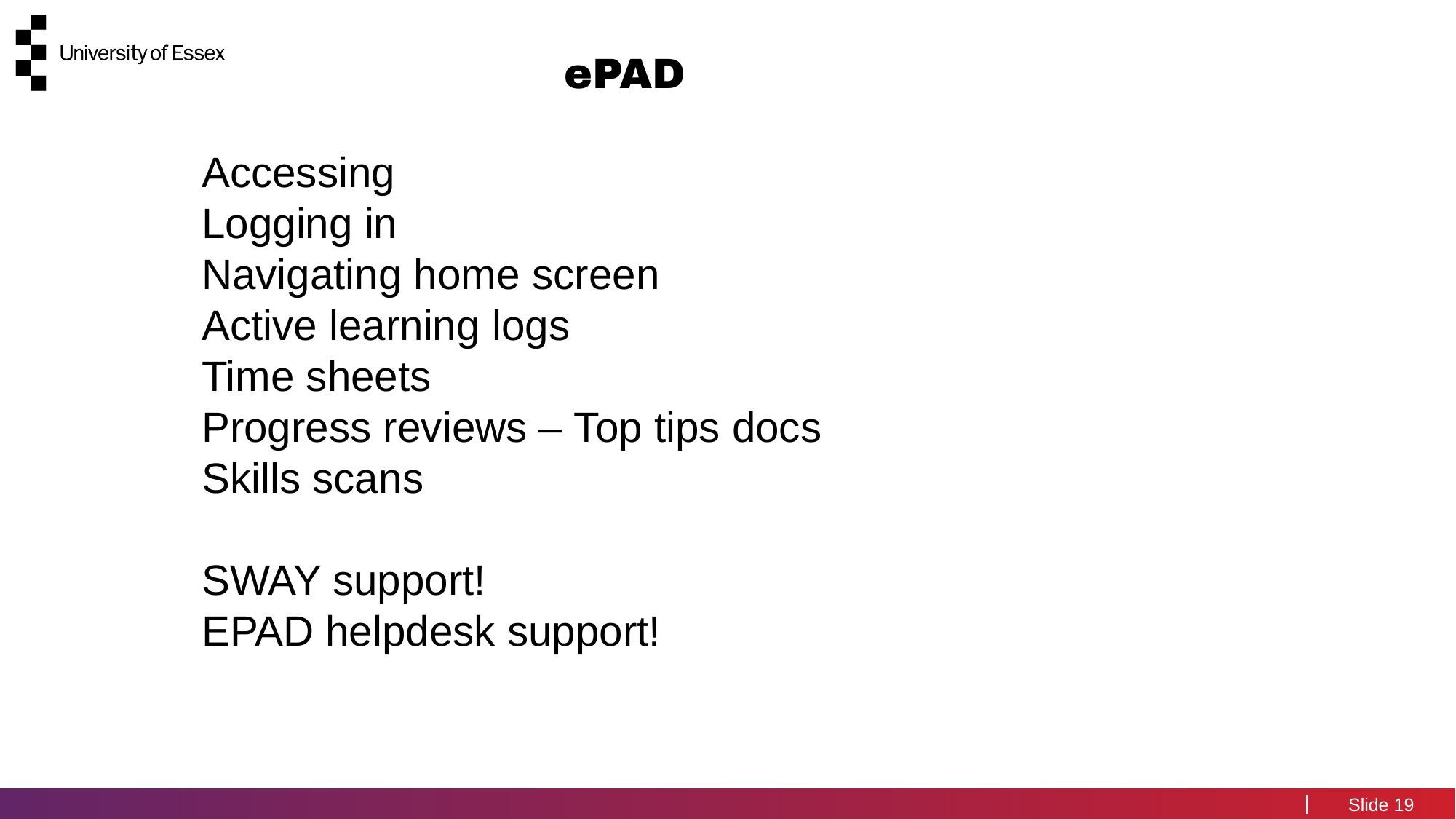

ePAD
Accessing
Logging in
Navigating home screen
Active learning logs
Time sheets
Progress reviews – Top tips docs
Skills scans

SWAY support!
EPAD helpdesk support!

19